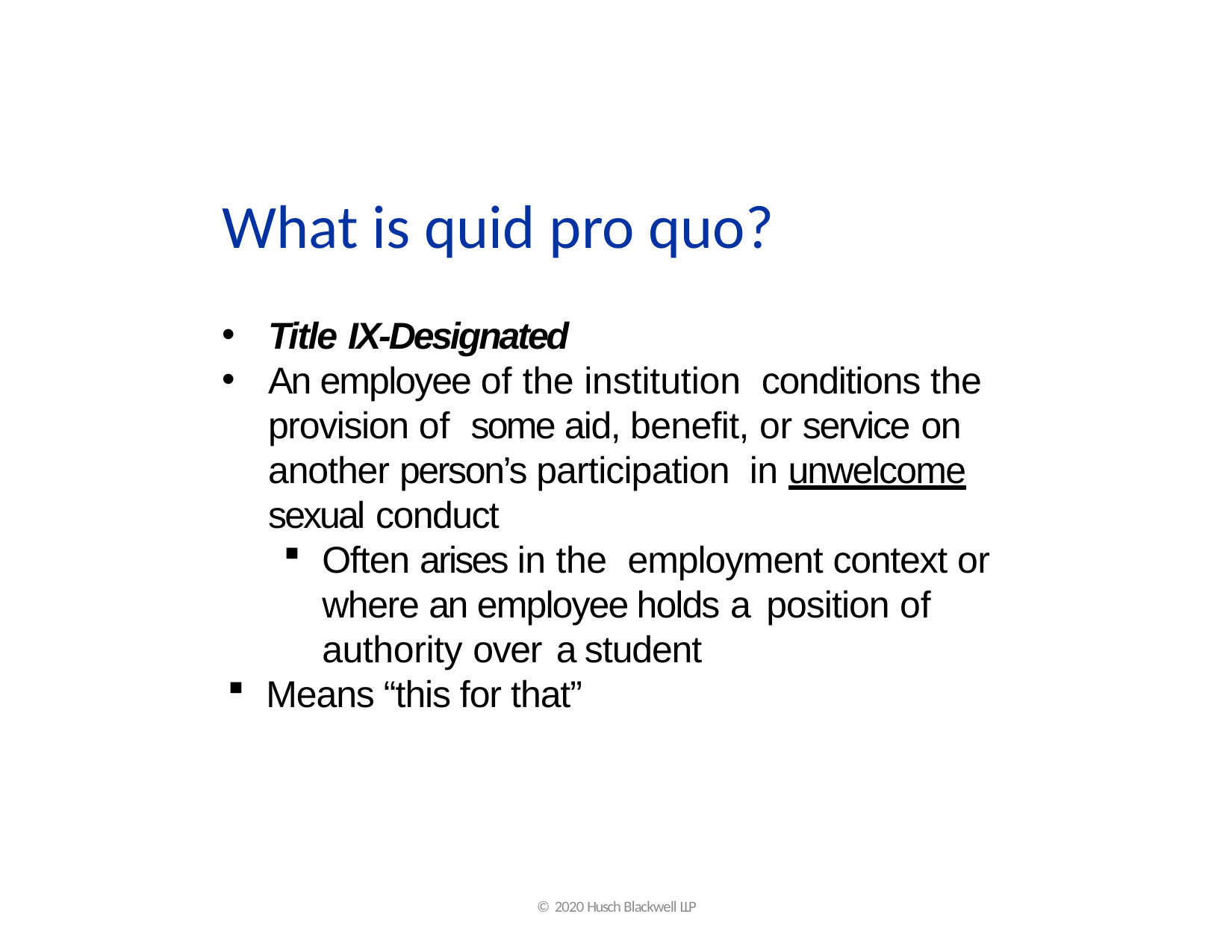

# What is quid pro quo?
Title IX-Designated
An employee of the institution  conditions the provision of  some aid, benefit, or service on  another person’s participation  in unwelcome sexual conduct
Often arises in the  employment context or  where an employee holds a  position of authority over  a student
Means “this for that”
© 2020 Husch Blackwell LLP